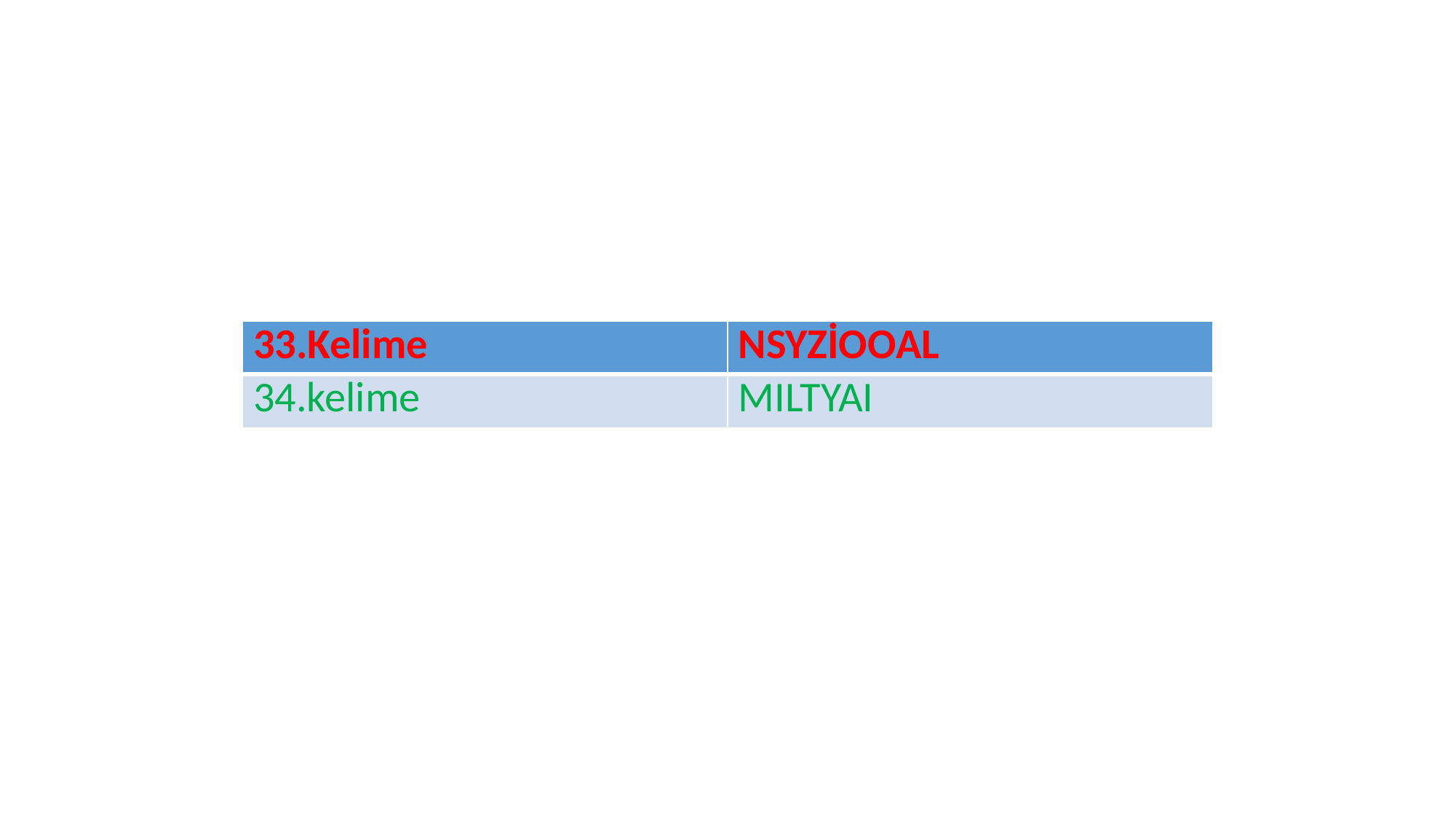

| 33.Kelime | NSYZİOOAL |
| --- | --- |
| 34.kelime | MILTYAI |